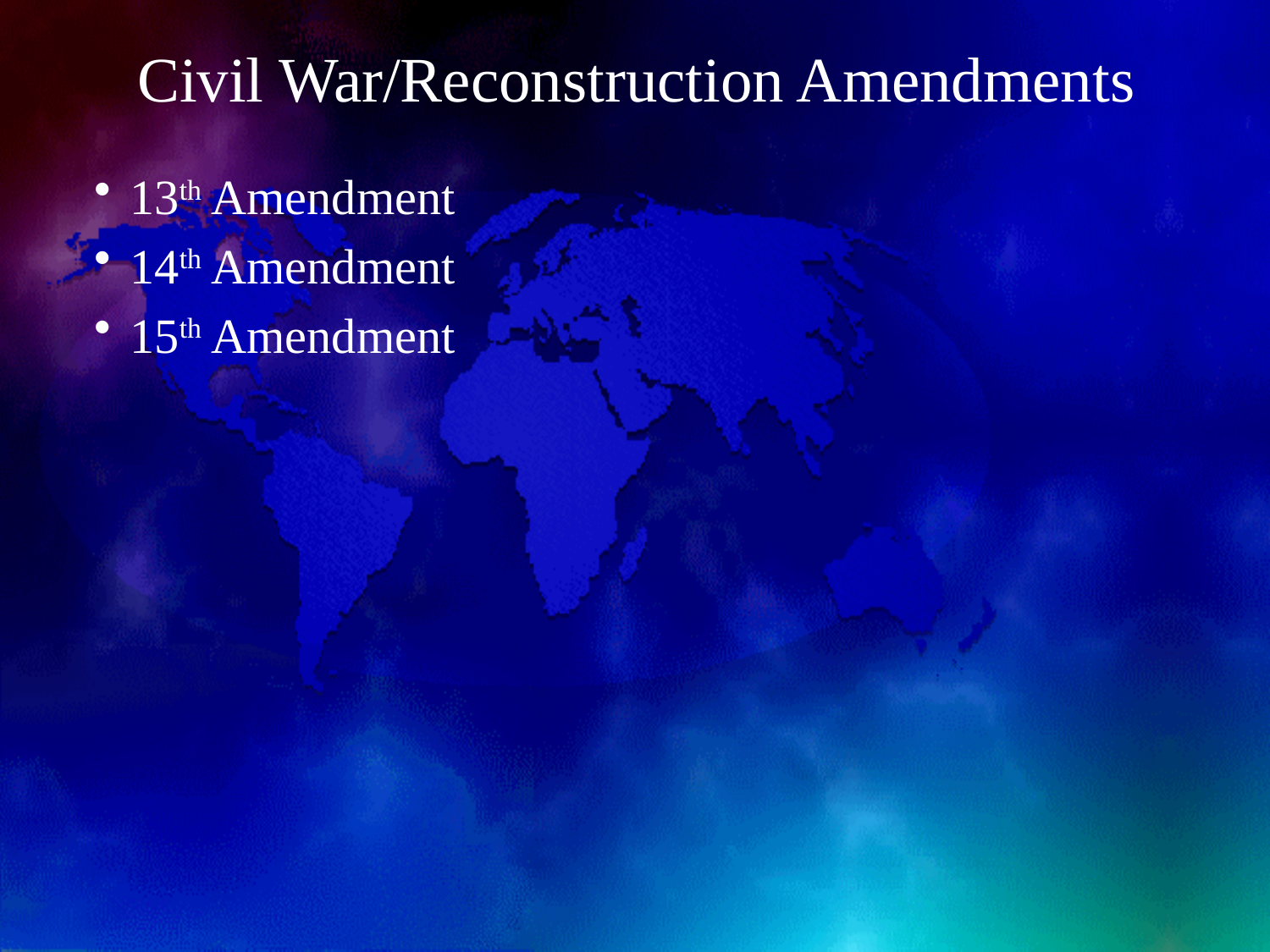

# Civil War/Reconstruction Amendments
13th Amendment
14th Amendment
15th Amendment